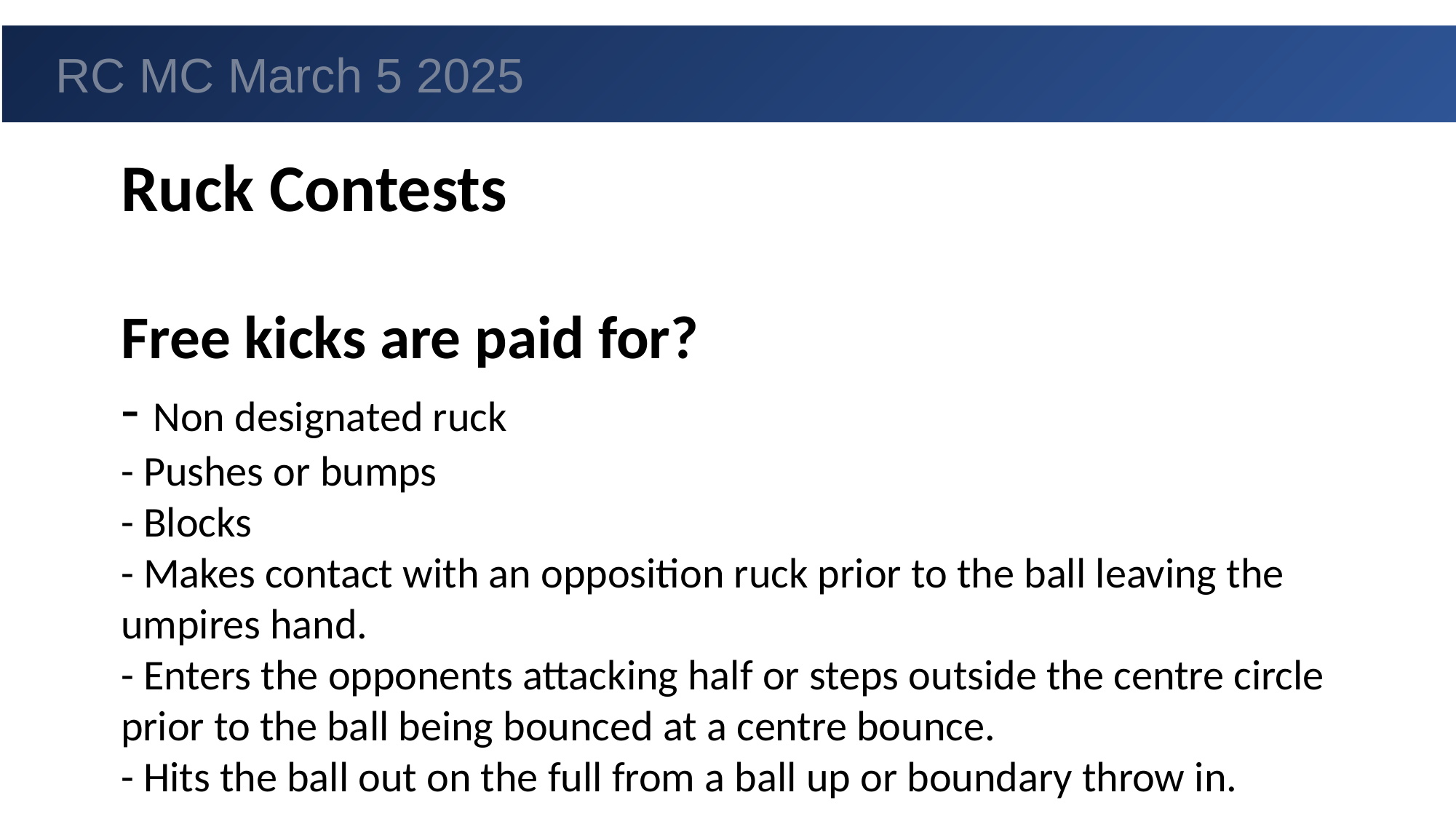

GUEST
RC MC March 5 2025

Ruck Contests

Free kicks are paid for?
- Non designated ruck
- Pushes or bumps
- Blocks
- Makes contact with an opposition ruck prior to the ball leaving the umpires hand.
- Enters the opponents attacking half or steps outside the centre circle prior to the ball being bounced at a centre bounce.
- Hits the ball out on the full from a ball up or boundary throw in.